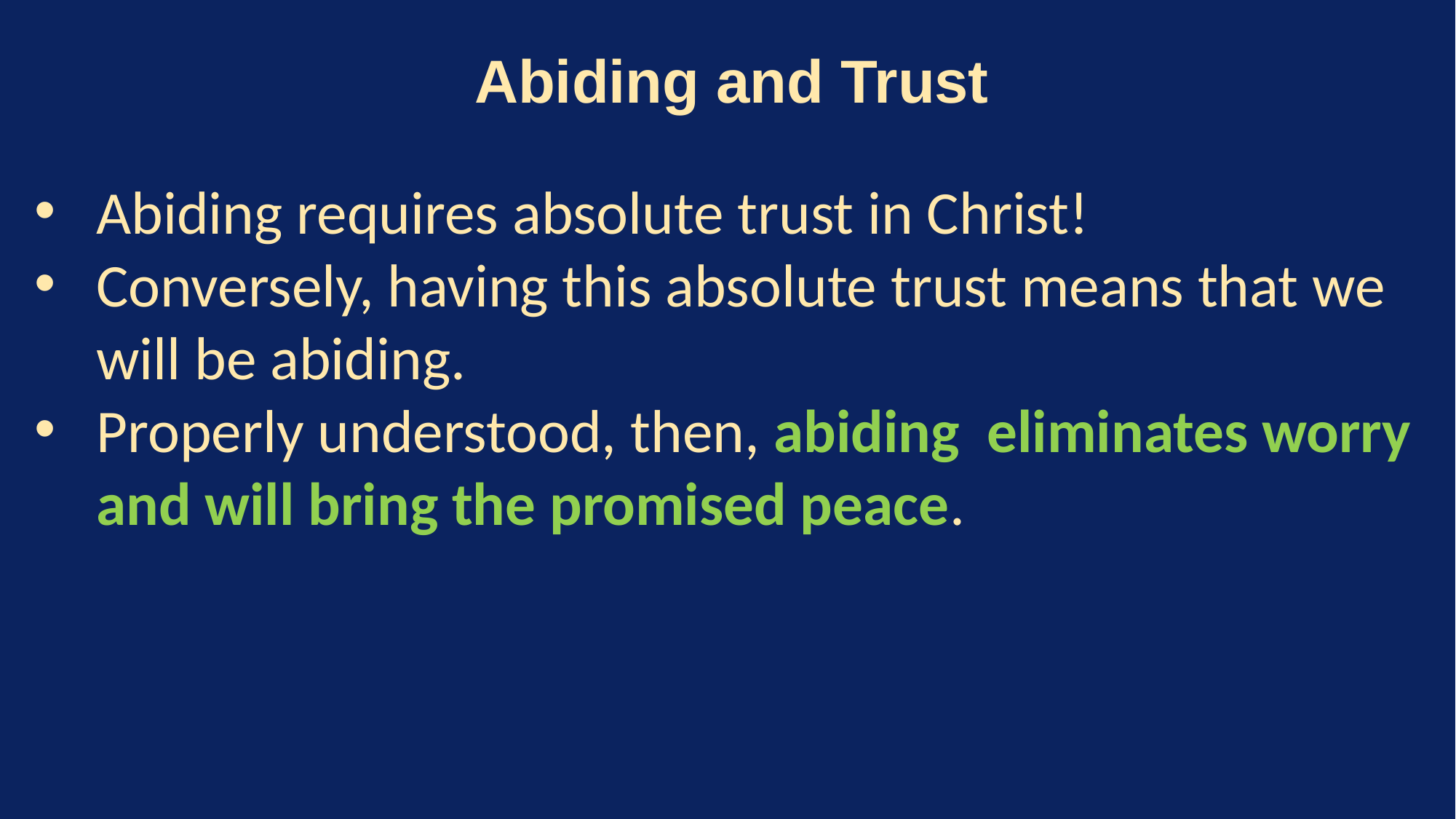

Abiding and Trust

Abiding requires absolute trust in Christ!
Conversely, having this absolute trust means that we will be abiding.
Properly understood, then, abiding  eliminates worry and will bring the promised peace.